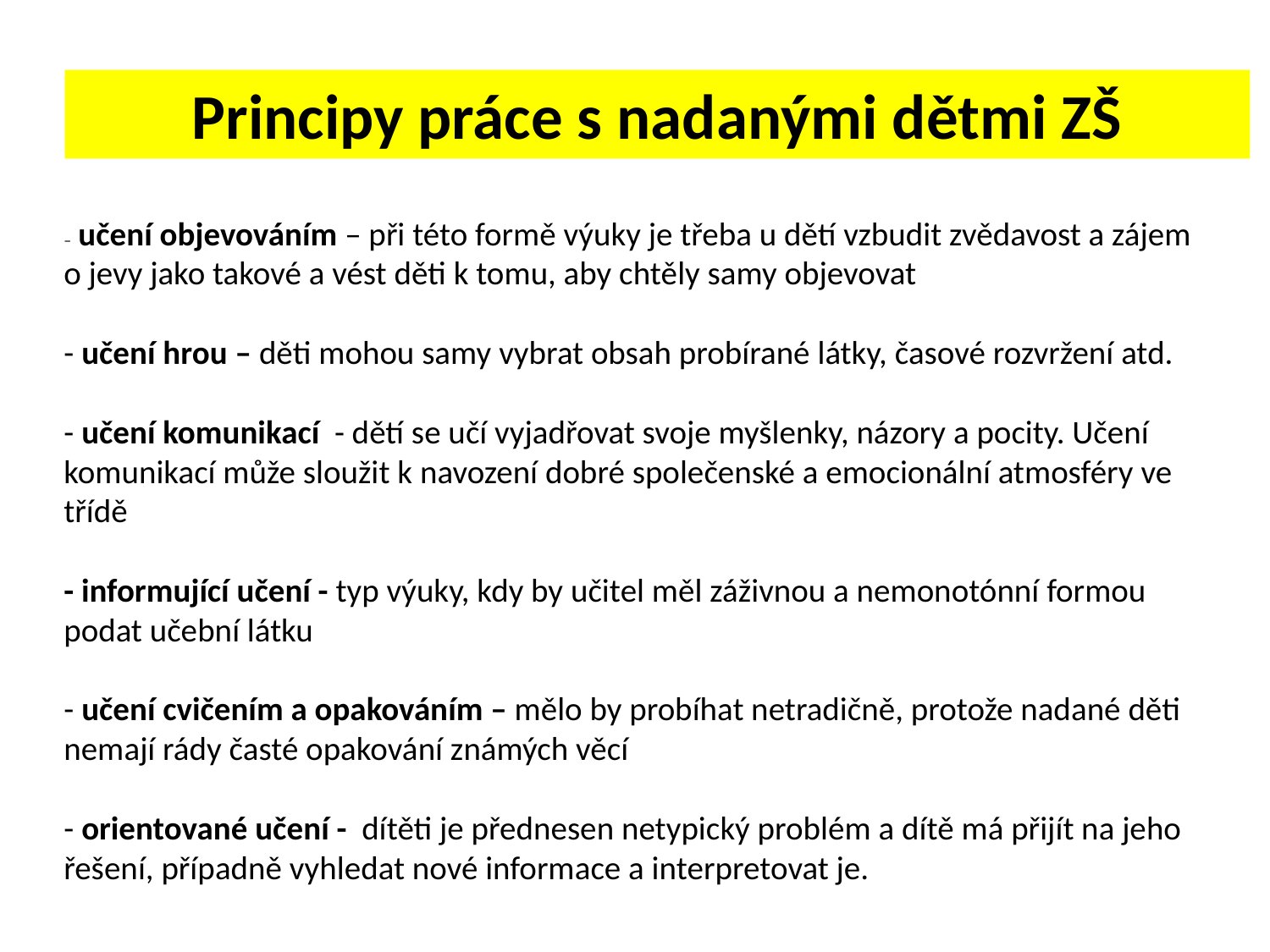

Principy práce s nadanými dětmi ZŠ
–  učení objevováním – při této formě výuky je třeba u dětí vzbudit zvědavost a zájem o jevy jako takové a vést děti k tomu, aby chtěly samy objevovat

- učení hrou – děti mohou samy vybrat obsah probírané látky, časové rozvržení atd.

- učení komunikací  - dětí se učí vyjadřovat svoje myšlenky, názory a pocity. Učení komunikací může sloužit k navození dobré společenské a emocionální atmosféry ve třídě

- informující učení - typ výuky, kdy by učitel měl záživnou a nemonotónní formou podat učební látku

- učení cvičením a opakováním – mělo by probíhat netradičně, protože nadané děti nemají rády časté opakování známých věcí

- orientované učení -  dítěti je přednesen netypický problém a dítě má přijít na jeho řešení, případně vyhledat nové informace a interpretovat je.